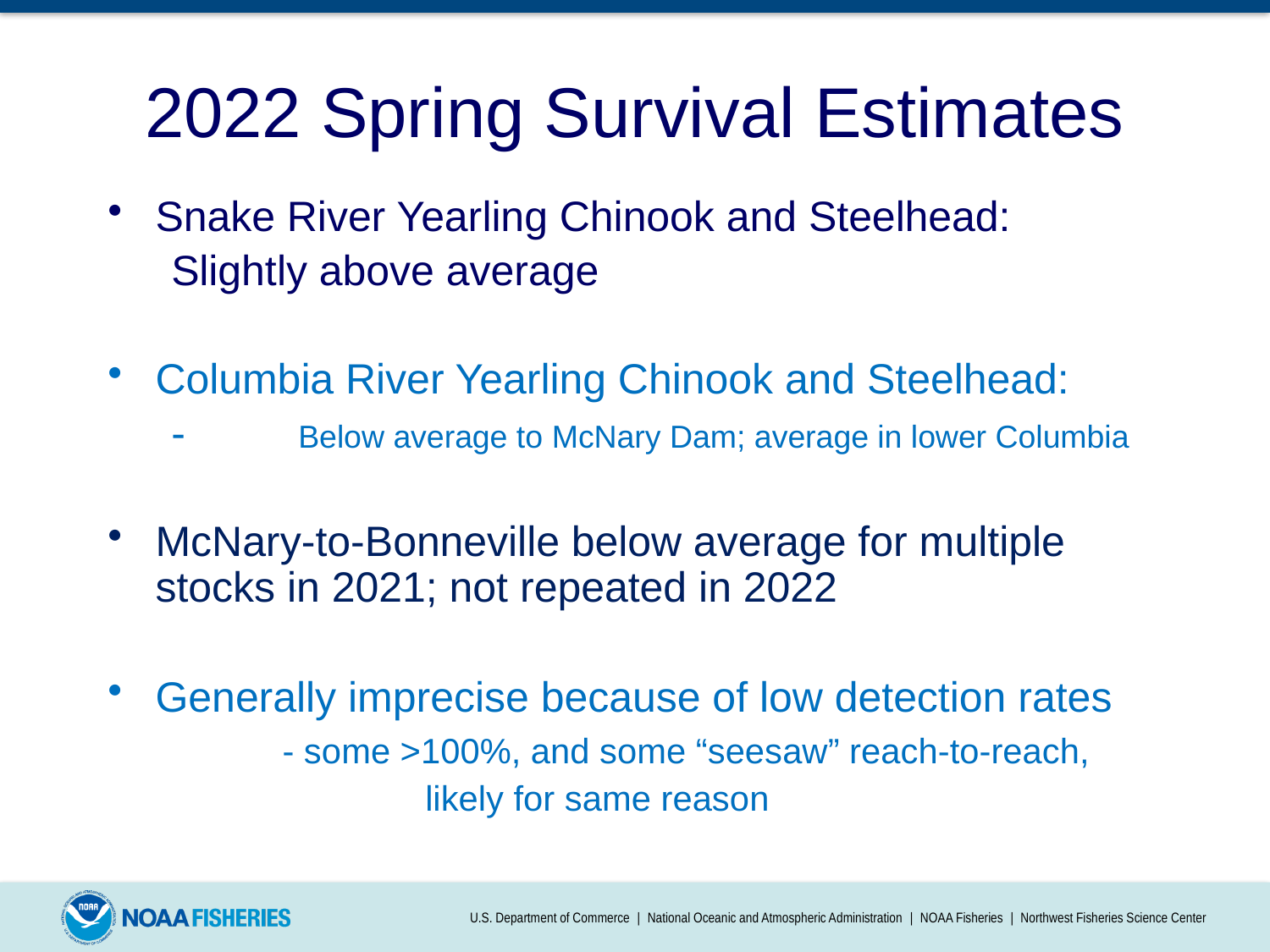

2022 Spring Survival Estimates
Snake River Yearling Chinook and Steelhead:
Slightly above average

Columbia River Yearling Chinook and Steelhead:
-	Below average to McNary Dam; average in lower Columbia

McNary-to-Bonneville below average for multiple stocks in 2021; not repeated in 2022

Generally imprecise because of low detection rates
	- some >100%, and some “seesaw” reach-to-reach,
		likely for same reason

U.S. Department of Commerce | National Oceanic and Atmospheric Administration | NOAA Fisheries | Northwest Fisheries Science Center